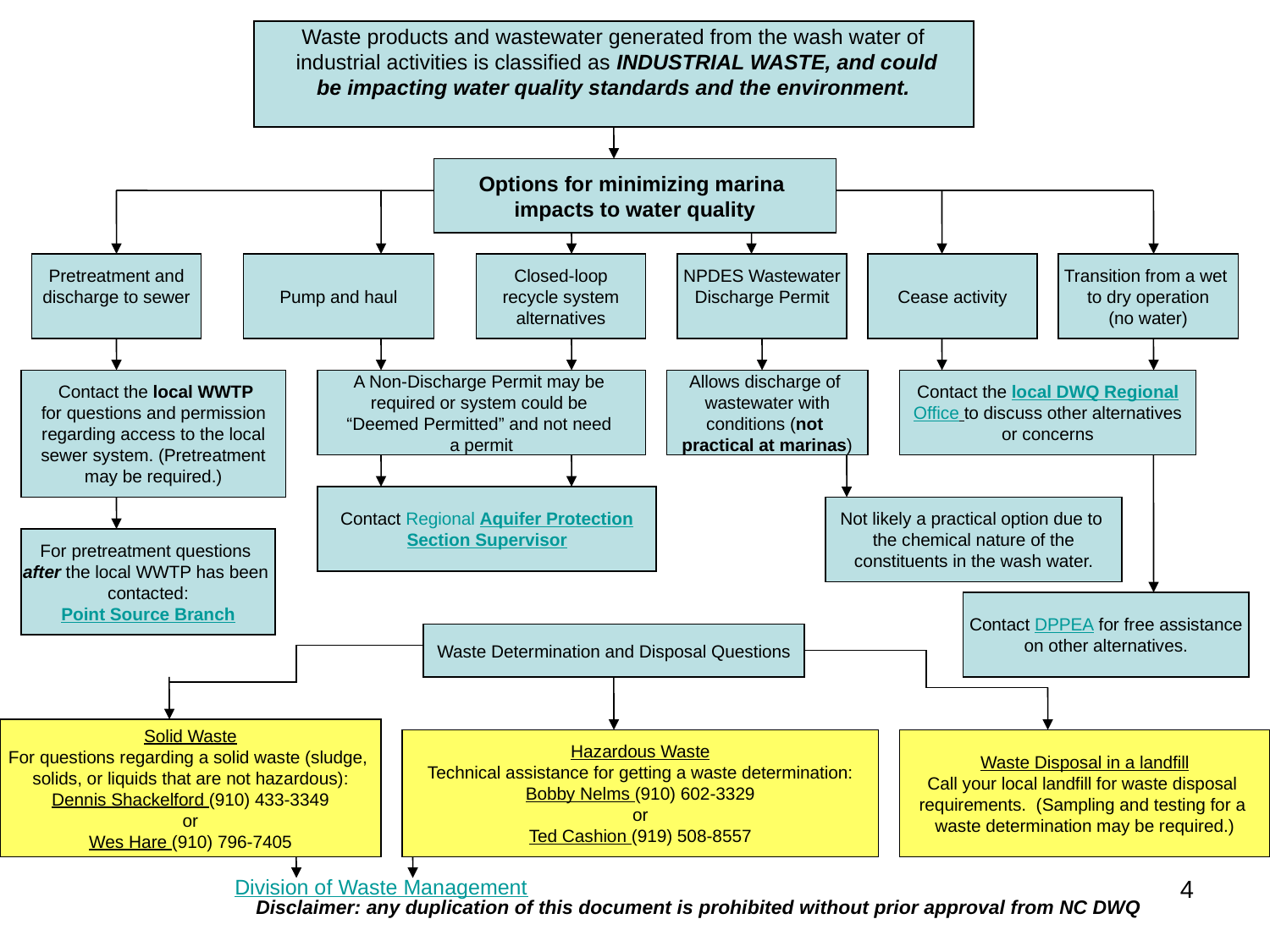

Waste products and wastewater generated from the wash water of
 industrial activities is classified as INDUSTRIAL WASTE, and could
be impacting water quality standards and the environment.

Options for minimizing marina
impacts to water quality

Pretreatment and
discharge to sewer

Pump and haul

Closed-loop
recycle system
alternatives
NPDES Wastewater
Discharge Permit

Cease activity
Transition from a wet
to dry operation
(no water)

 Contact the local WWTP
for questions and permission
 regarding access to the local
sewer system. (Pretreatment
may be required.)
A Non-Discharge Permit may be
required or system could be
“Deemed Permitted” and not need
a permit
Allows discharge of
wastewater with
conditions (not
practical at marinas)
Contact the local DWQ Regional
Office to discuss other alternatives
or concerns

Contact Regional Aquifer Protection
Section Supervisor

Not likely a practical option due to
the chemical nature of the
constituents in the wash water.

For pretreatment questions
after the local WWTP has been
contacted:
Point Source Branch

Contact DPPEA for free assistance
on other alternatives.
Waste Determination and Disposal Questions

Solid Waste
For questions regarding a solid waste (sludge,
solids, or liquids that are not hazardous):
Dennis Shackelford (910) 433-3349
 or
Wes Hare (910) 796-7405
Hazardous Waste
Technical assistance for getting a waste determination:
Bobby Nelms (910) 602-3329
or
Ted Cashion (919) 508-8557
Waste Disposal in a landfill
Call your local landfill for waste disposal
requirements.  (Sampling and testing for a
waste determination may be required.)

4
Division of Waste Management
Disclaimer: any duplication of this document is prohibited without prior approval from NC DWQ